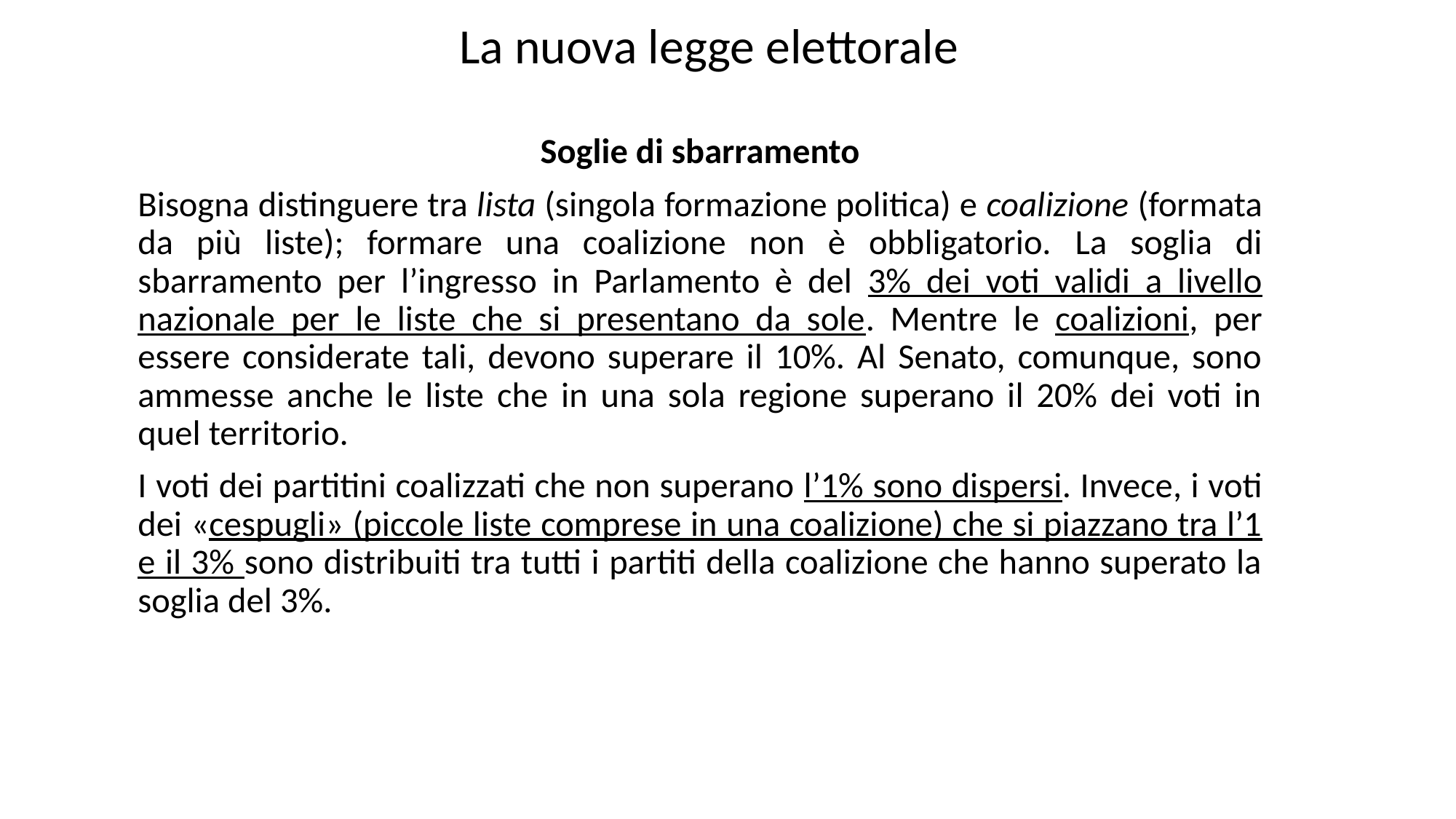

# La nuova legge elettorale
Soglie di sbarramento
Bisogna distinguere tra lista (singola formazione politica) e coalizione (formata da più liste); formare una coalizione non è obbligatorio. La soglia di sbarramento per l’ingresso in Parlamento è del 3% dei voti validi a livello nazionale per le liste che si presentano da sole. Mentre le coalizioni, per essere considerate tali, devono superare il 10%. Al Senato, comunque, sono ammesse anche le liste che in una sola regione superano il 20% dei voti in quel territorio.
I voti dei partitini coalizzati che non superano l’1% sono dispersi. Invece, i voti dei «cespugli» (piccole liste comprese in una coalizione) che si piazzano tra l’1 e il 3% sono distribuiti tra tutti i partiti della coalizione che hanno superato la soglia del 3%.